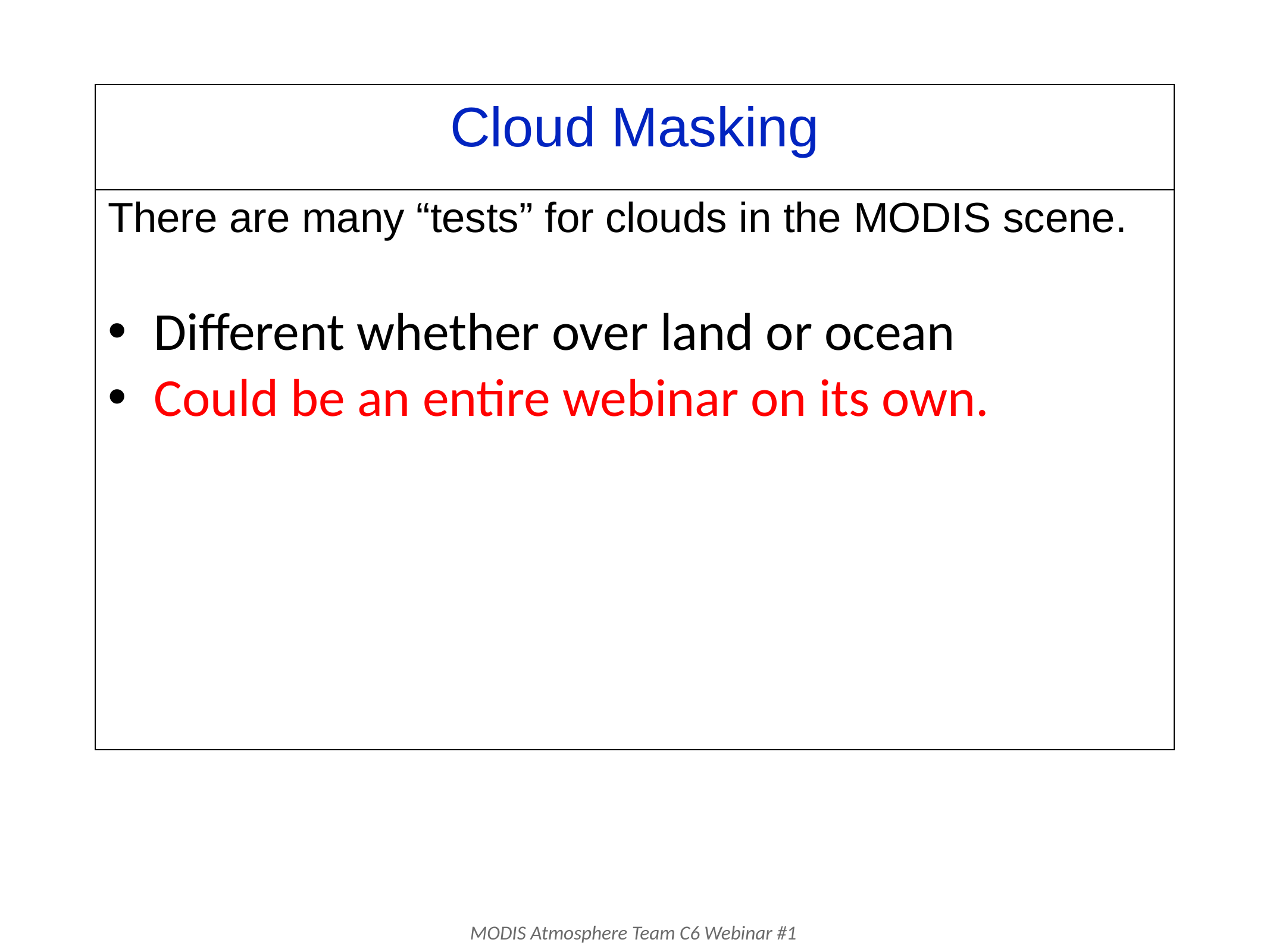

# Cloud Masking
There are many “tests” for clouds in the MODIS scene.

Different whether over land or ocean
Could be an entire webinar on its own.